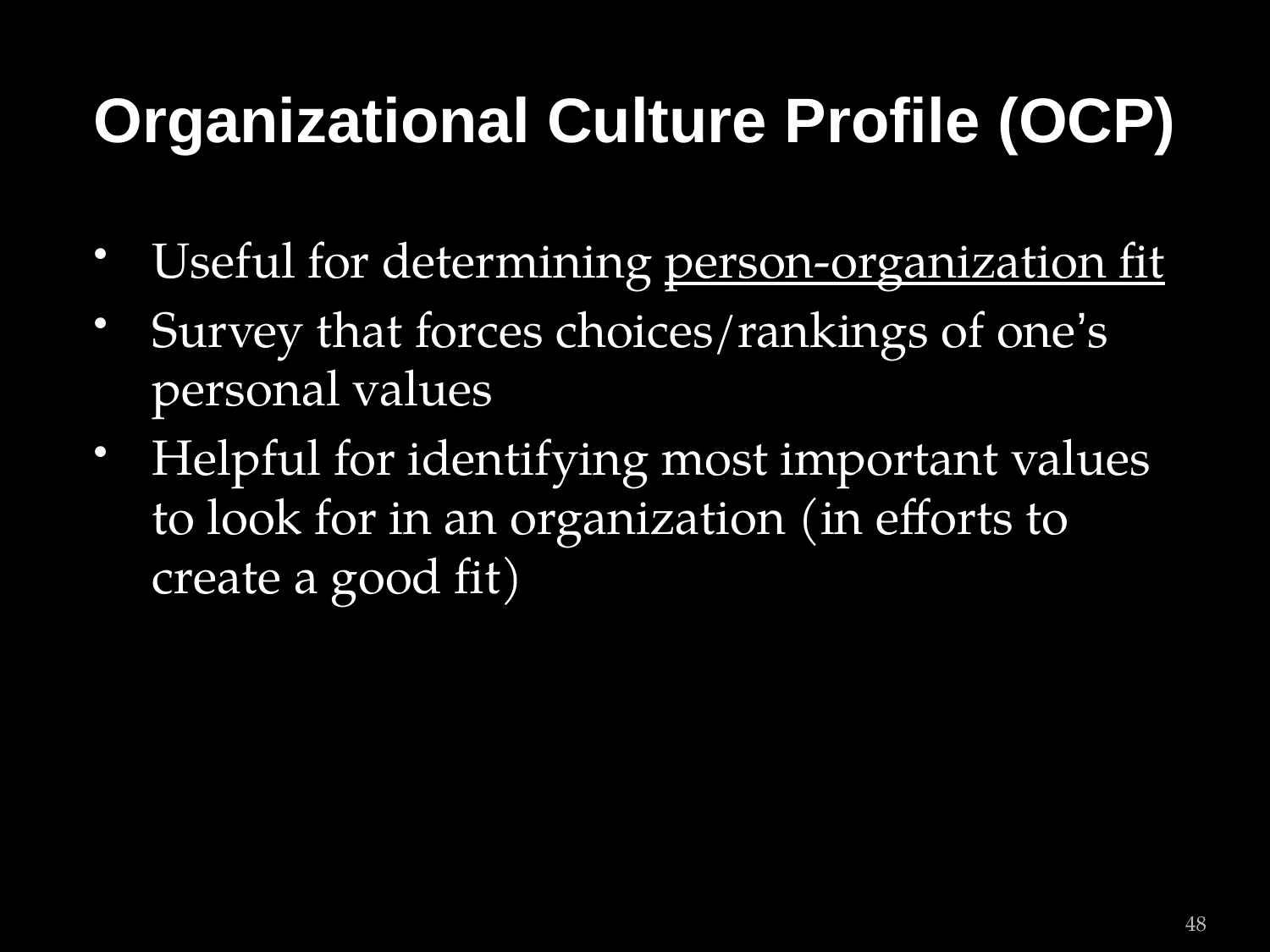

# Organizational Culture Profile (OCP)
Useful for determining person-organization fit
Survey that forces choices/rankings of one’s personal values
Helpful for identifying most important values to look for in an organization (in efforts to create a good fit)
48